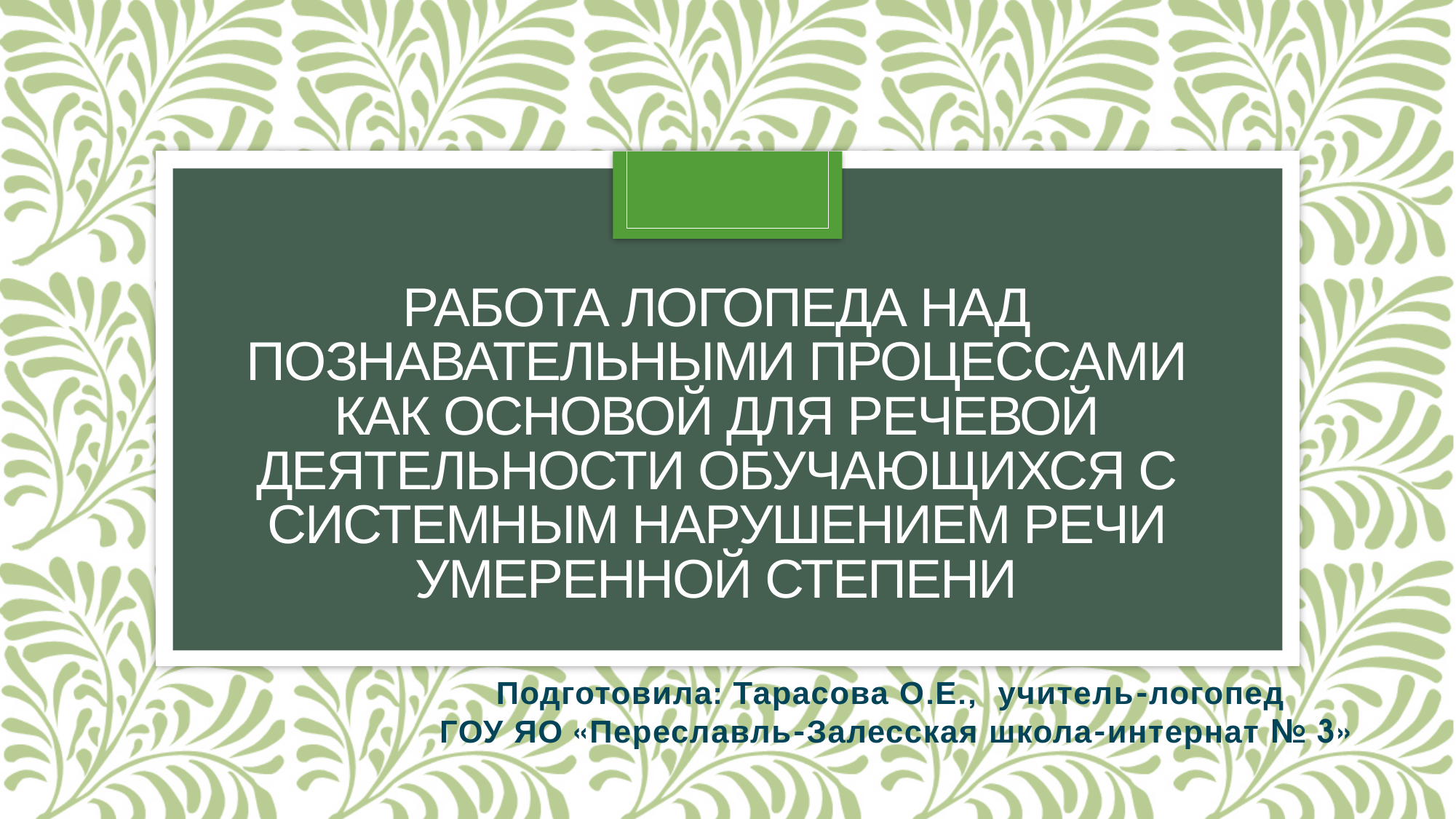

# Работа логопеда над познавательными процессами как основой для речевой деятельности обучающихся с системным нарушением речи умеренной степени
Подготовила: Тарасова О.Е.,  учитель-логопед
ГОУ ЯО «Переславль-Залесская школа-интернат № 3»